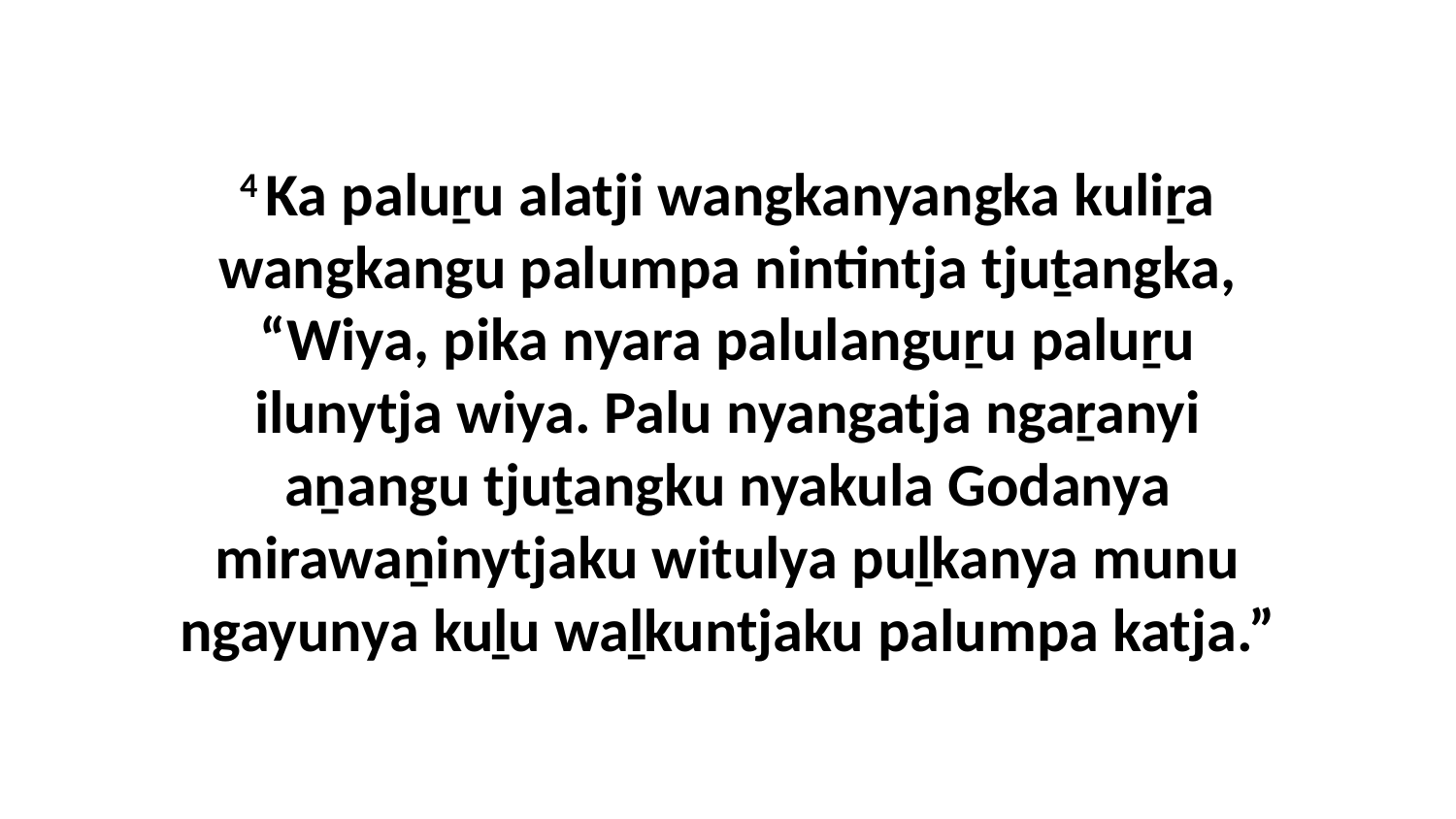

4 Ka paluṟu alatji wangkanyangka kuliṟa wangkangu palumpa nintintja tjuṯangka, “Wiya, pika nyara palulanguṟu paluṟu ilunytja wiya. Palu nyangatja ngaṟanyi aṉangu tjuṯangku nyakula Godanya mirawaṉinytjaku witulya puḻkanya munu ngayunya kuḻu waḻkuntjaku palumpa katja.”